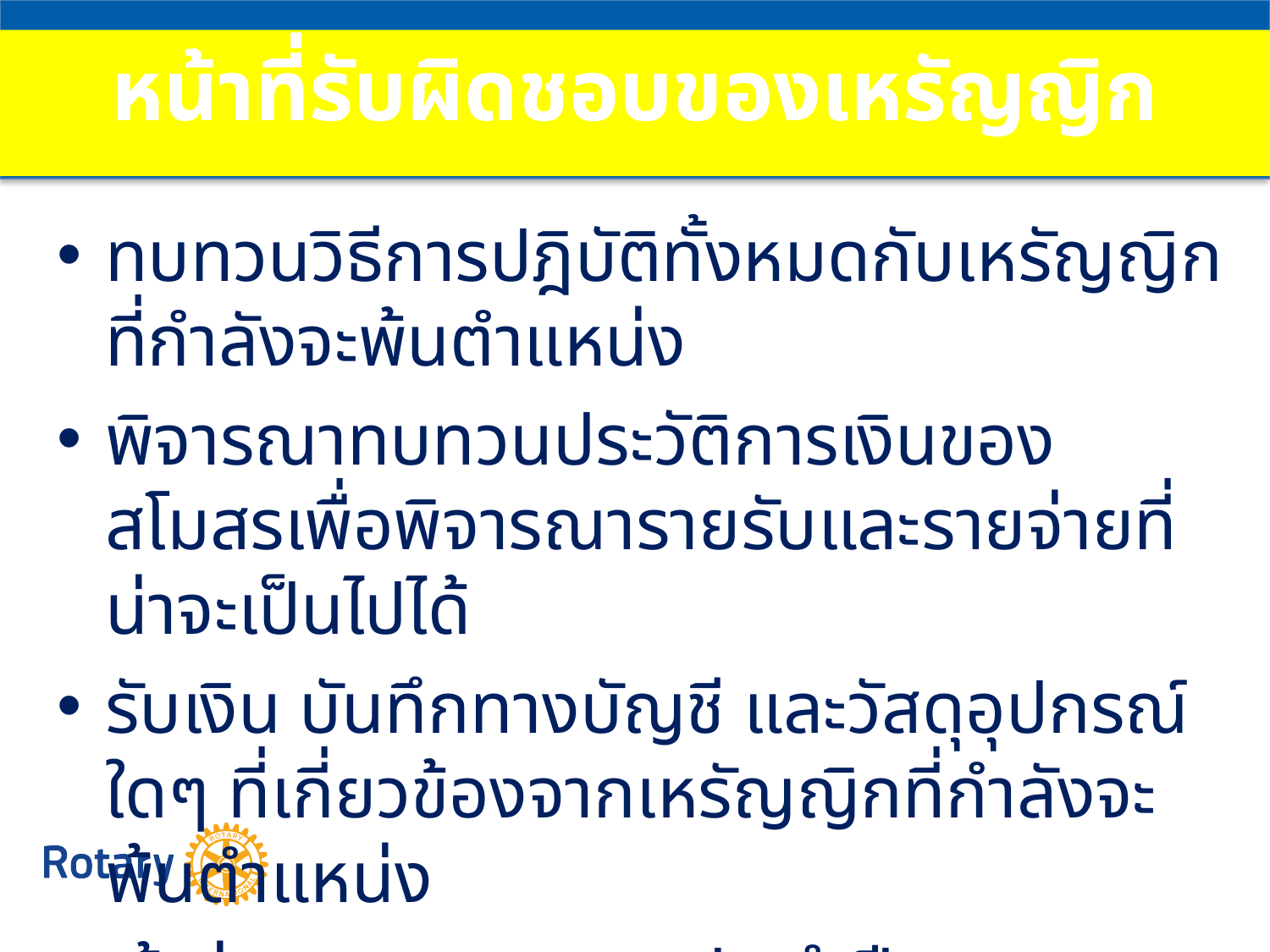

# หน้าที่รับผิดชอบของเหรัญญิก
ทบทวนวิธีการปฎิบัติทั้งหมดกับเหรัญญิกที่กำลังจะพ้นตำแหน่ง
พิจารณาทบทวนประวัติการเงินของสโมสรเพื่อพิจารณารายรับและรายจ่ายที่น่าจะเป็นไปได้
รับเงิน บันทึกทางบัญชี และวัสดุอุปกรณ์ใดๆ ที่เกี่ยวข้องจากเหรัญญิกที่กำลังจะพ้นตำแหน่ง
เข้าร่วมการอบรมภาคประจำปีและการประชุมใหญ่ภาค